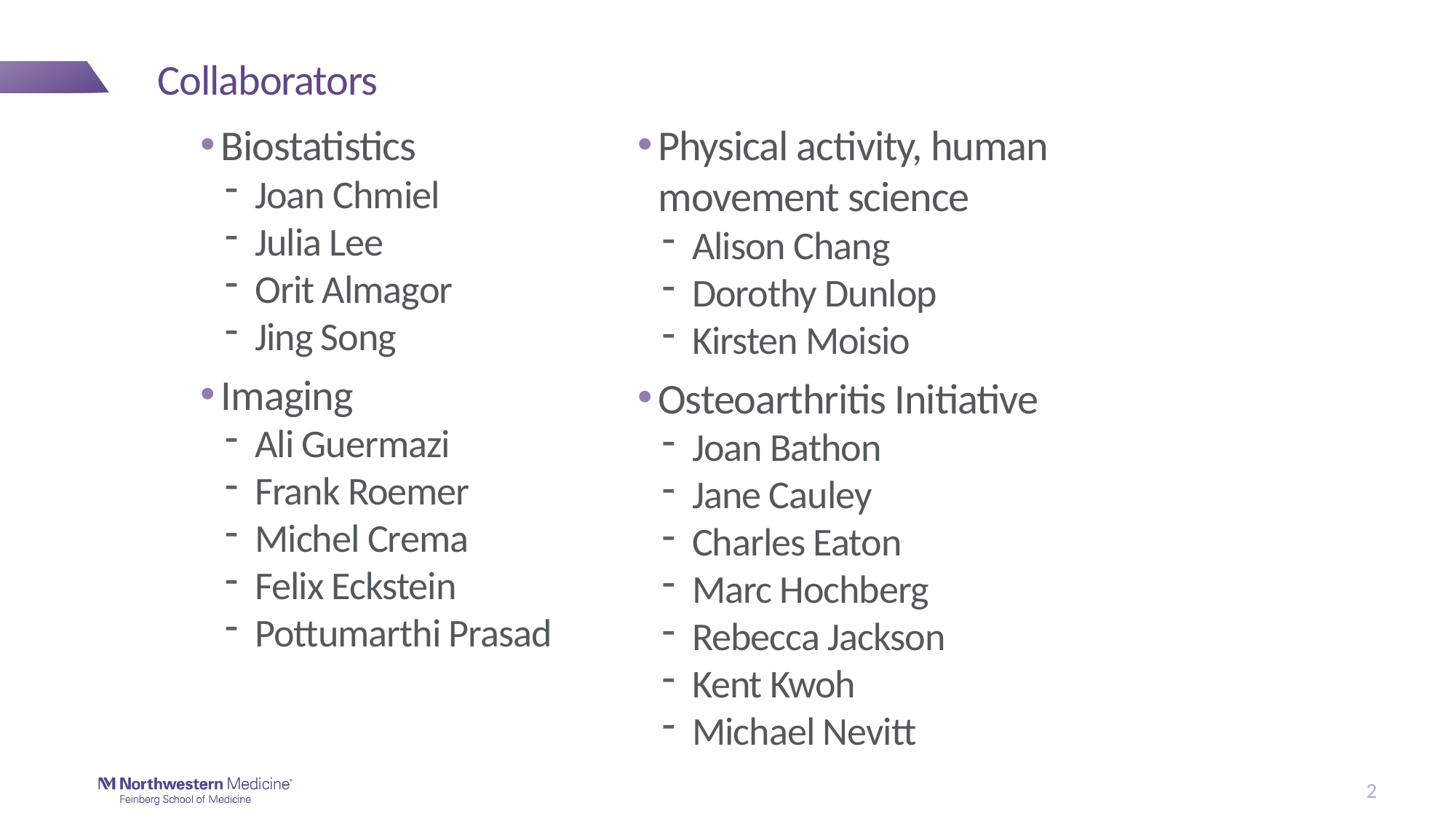

# Collaborators
Biostatistics
Joan Chmiel
Julia Lee
Orit Almagor
Jing Song
Imaging
Ali Guermazi
Frank Roemer
Michel Crema
Felix Eckstein
Pottumarthi Prasad

Physical activity, human movement science
Alison Chang
Dorothy Dunlop
Kirsten Moisio
Osteoarthritis Initiative
Joan Bathon
Jane Cauley
Charles Eaton
Marc Hochberg
Rebecca Jackson
Kent Kwoh
Michael Nevitt

2